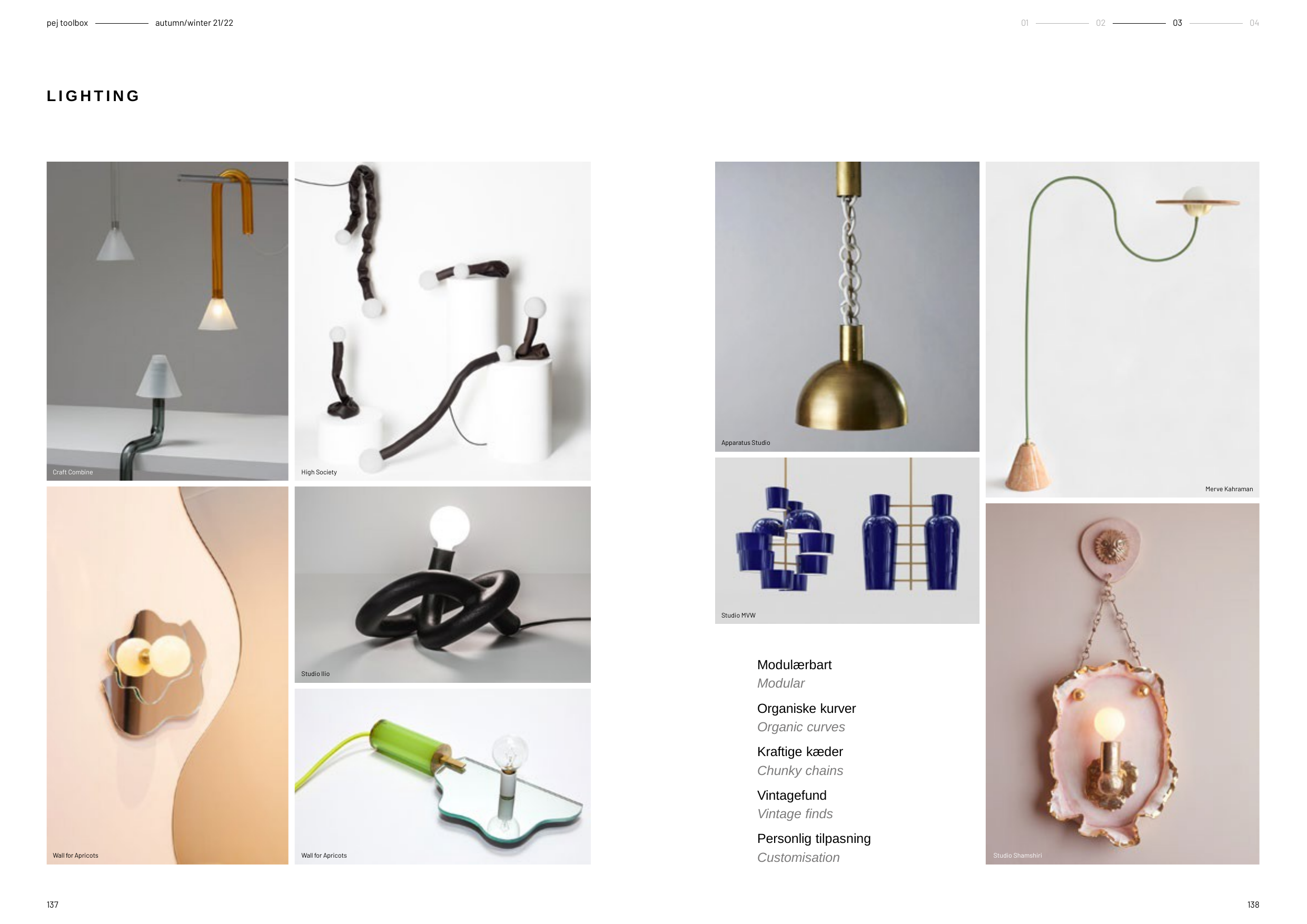

pej toolbox
autumn/winter 21/22
01
02
03
04

LIGHTING

Apparatus Studio

Craft Combine
High Society
Merve Kahraman

Studio MVW
Modulærbart
Modular
Organiske kurver
Organic curves
Kraftige kæder
Chunky chains
Vintagefund
Vintage finds
Personlig tilpasning
Customisation
Studio Ilio

Wall for Apricots
Wall for Apricots
Studio Shamshiri
137
138